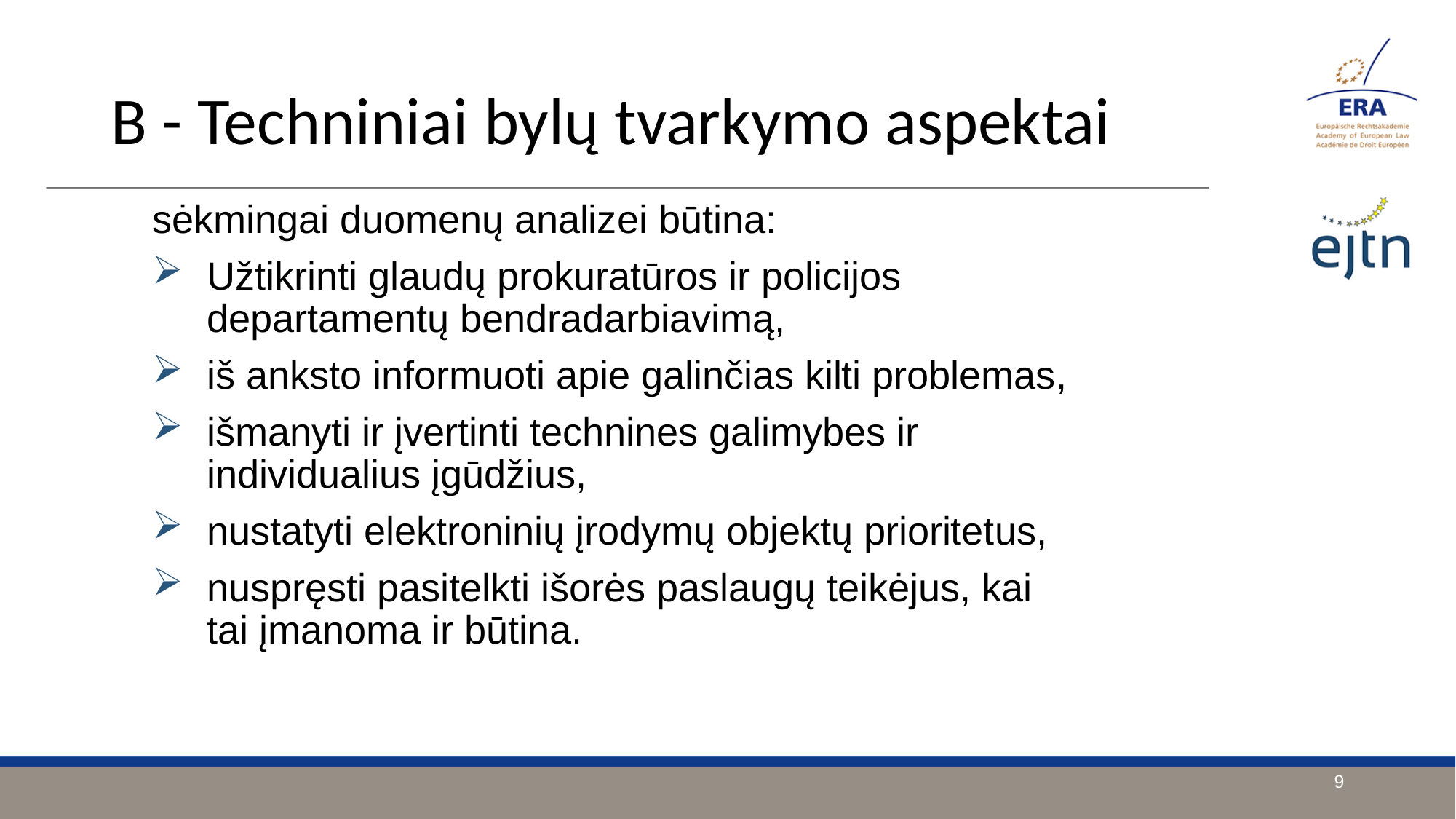

B - Techniniai bylų tvarkymo aspektai
sėkmingai duomenų analizei būtina:
Užtikrinti glaudų prokuratūros ir policijos departamentų bendradarbiavimą,
iš anksto informuoti apie galinčias kilti problemas,
išmanyti ir įvertinti technines galimybes ir individualius įgūdžius,
nustatyti elektroninių įrodymų objektų prioritetus,
nuspręsti pasitelkti išorės paslaugų teikėjus, kai tai įmanoma ir būtina.

9